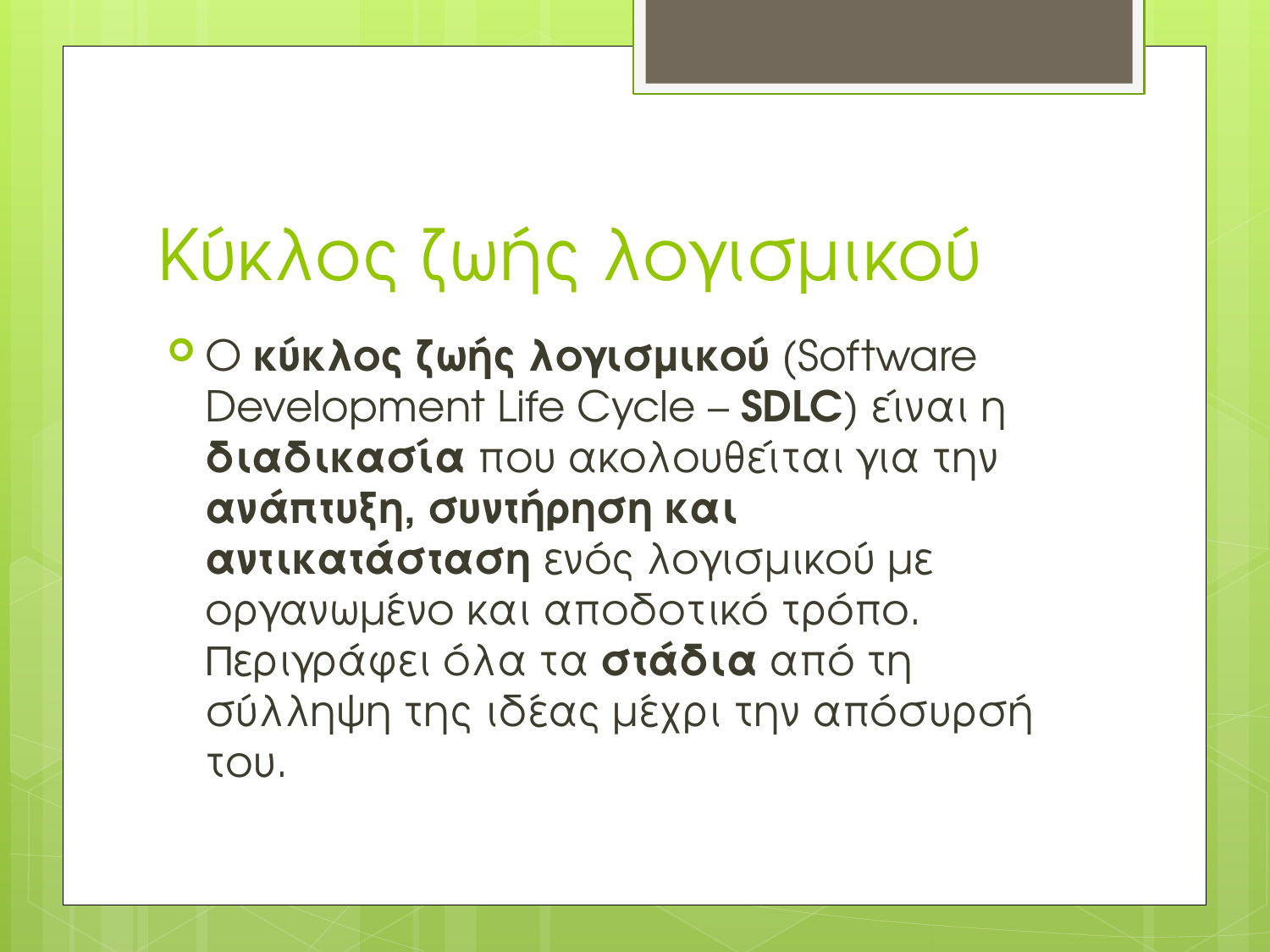

# Κύκλος ζωής λογισμικού
Ο κύκλος ζωής λογισμικού (Software Development Life Cycle – SDLC) είναι η διαδικασία που ακολουθείται για την ανάπτυξη, συντήρηση και αντικατάσταση ενός λογισμικού με οργανωμένο και αποδοτικό τρόπο. Περιγράφει όλα τα στάδια από τη σύλληψη της ιδέας μέχρι την απόσυρσή του.